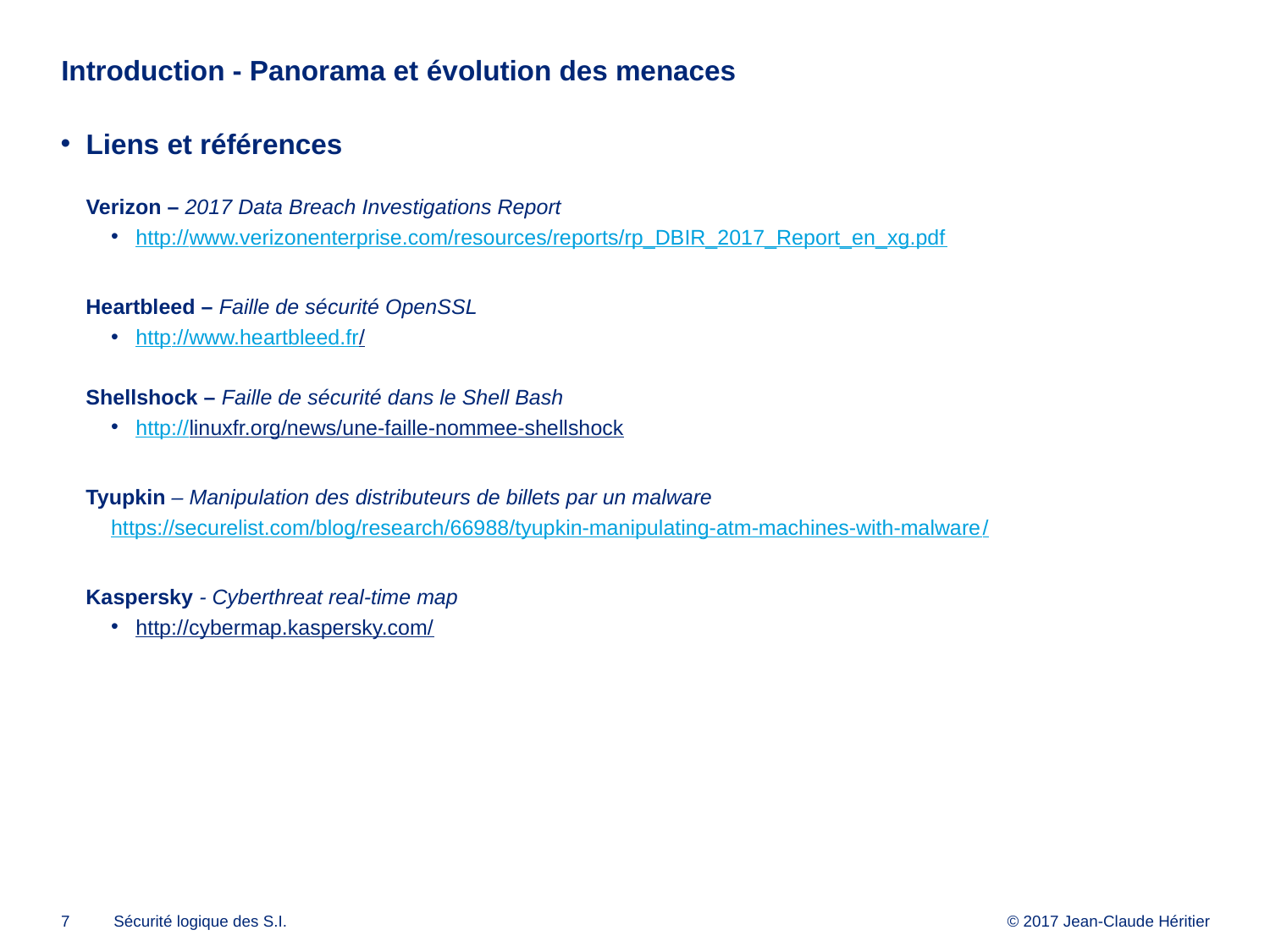

# Introduction - Panorama et évolution des menaces
Liens et références
Verizon – 2017 Data Breach Investigations Report
http://www.verizonenterprise.com/resources/reports/rp_DBIR_2017_Report_en_xg.pdf

Heartbleed – Faille de sécurité OpenSSL
http://www.heartbleed.fr/
Shellshock – Faille de sécurité dans le Shell Bash
http://linuxfr.org/news/une-faille-nommee-shellshock

Tyupkin – Manipulation des distributeurs de billets par un malware
https://securelist.com/blog/research/66988/tyupkin-manipulating-atm-machines-with-malware/

Kaspersky - Cyberthreat real-time map
http://cybermap.kaspersky.com/